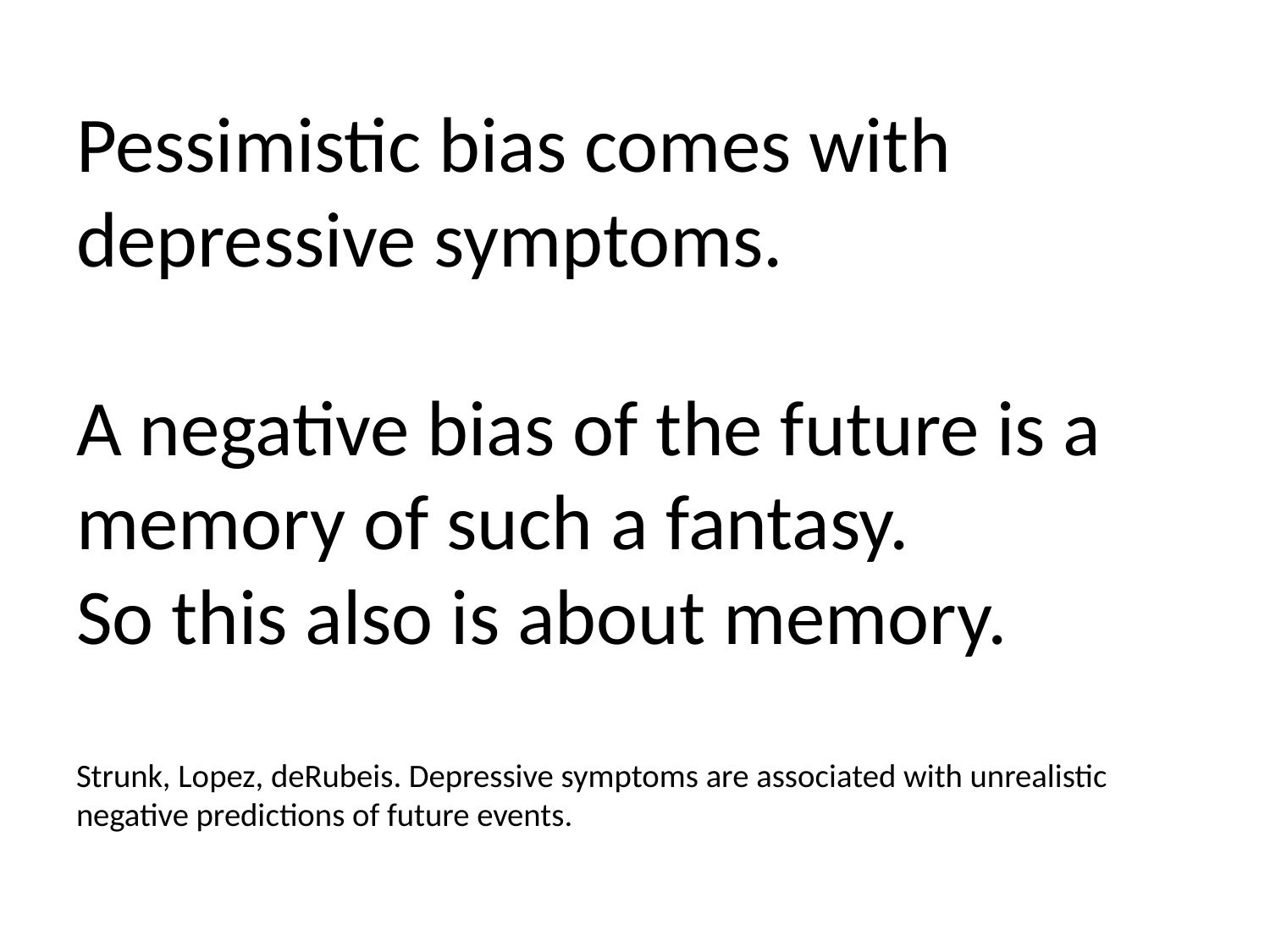

# Pessimistic bias comes with  depressive symptoms. A negative bias of the future is a memory of such a fantasy. So this also is about memory. Strunk, Lopez, deRubeis. Depressive symptoms are associated with unrealistic negative predictions of future events.